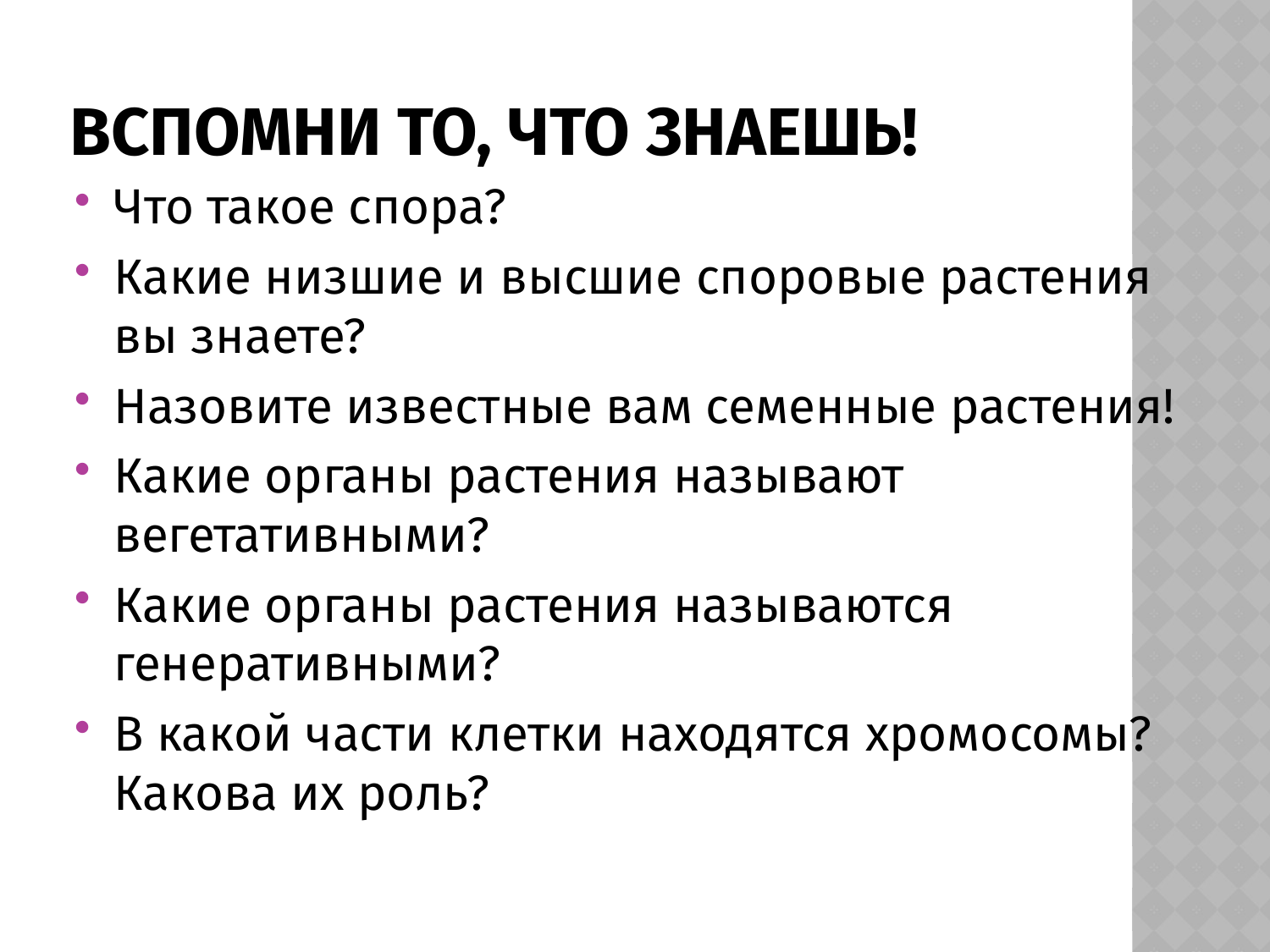

# Вспомни то, что знаешь!
Что такое спора?
Какие низшие и высшие споровые растения вы знаете?
Назовите известные вам семенные растения!
Какие органы растения называют вегетативными?
Какие органы растения называются генеративными?
В какой части клетки находятся хромосомы? Какова их роль?